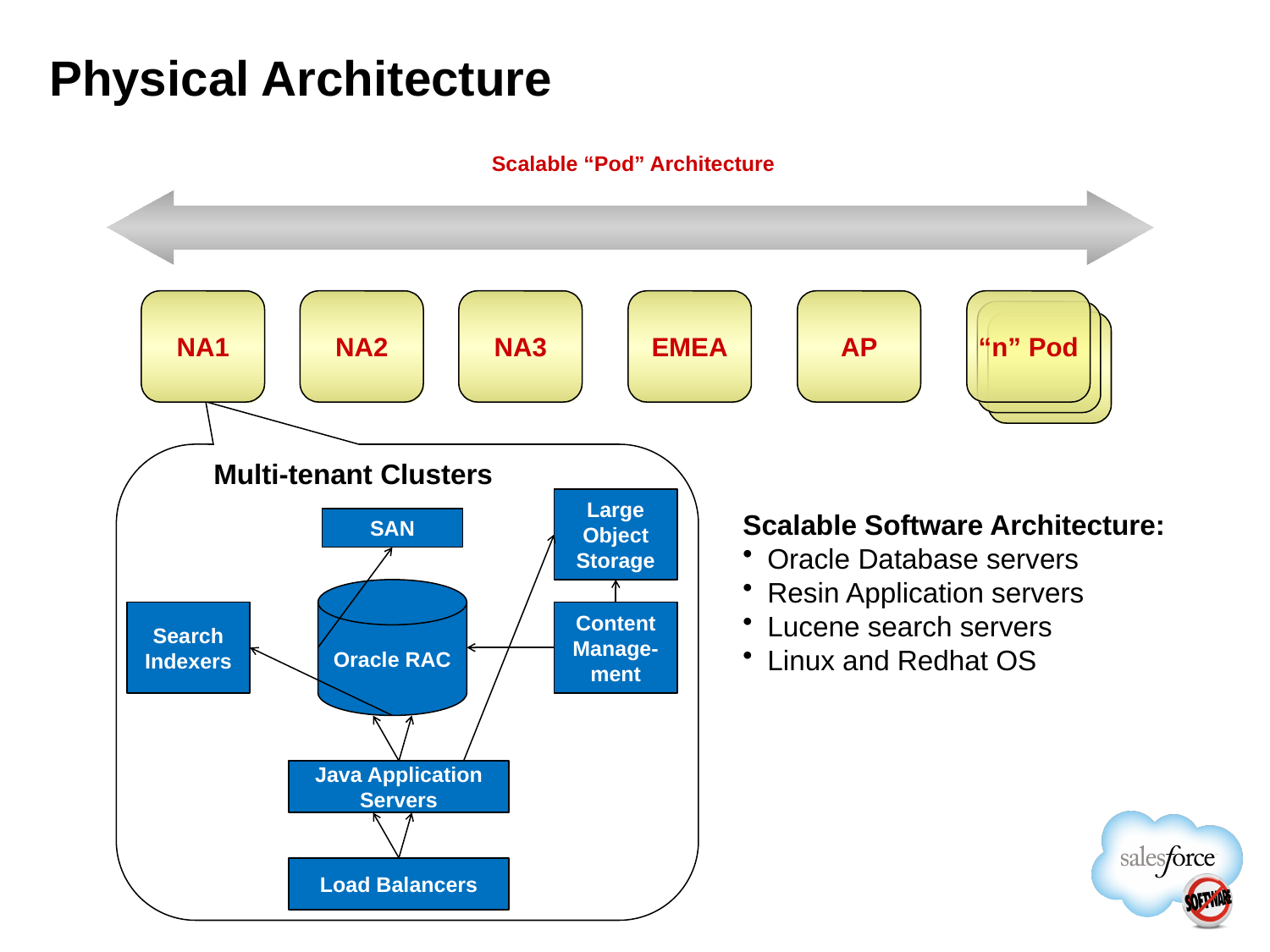

Physical Architecture
Scalable “Pod” Architecture

NA1
NA2
NA3
EMEA
AP
“n” Pod

Multi-tenant Clusters
Large Object Storage
SAN
Oracle RAC
Search
Indexers
Content Manage-ment
Java Application Servers
Load Balancers
Scalable Software Architecture:
Oracle Database servers
Resin Application servers
Lucene search servers
Linux and Redhat OS